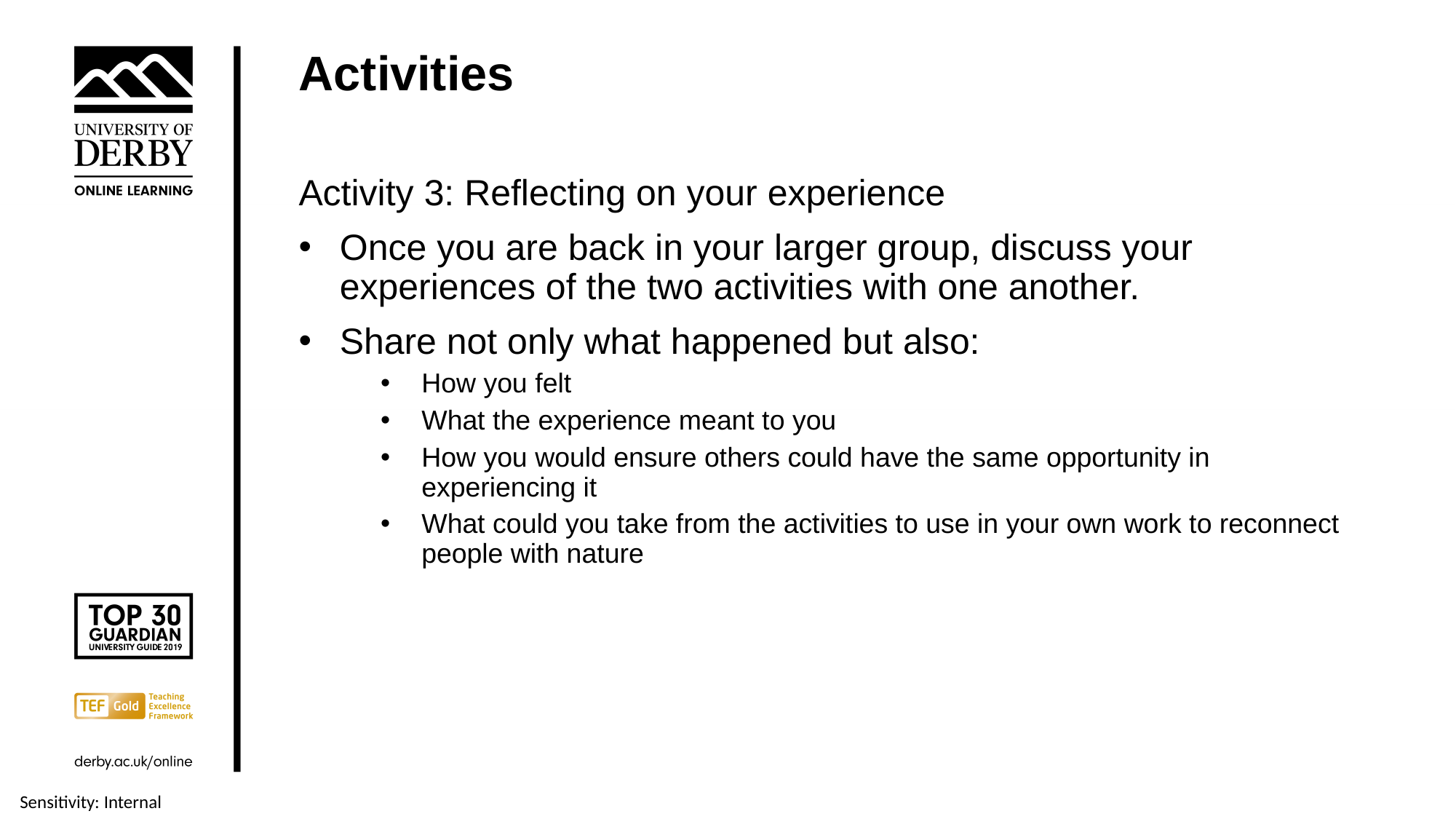

# Activities
Activity 3: Reflecting on your experience
Once you are back in your larger group, discuss your experiences of the two activities with one another.
Share not only what happened but also:
How you felt
What the experience meant to you
How you would ensure others could have the same opportunity in experiencing it
What could you take from the activities to use in your own work to reconnect people with nature